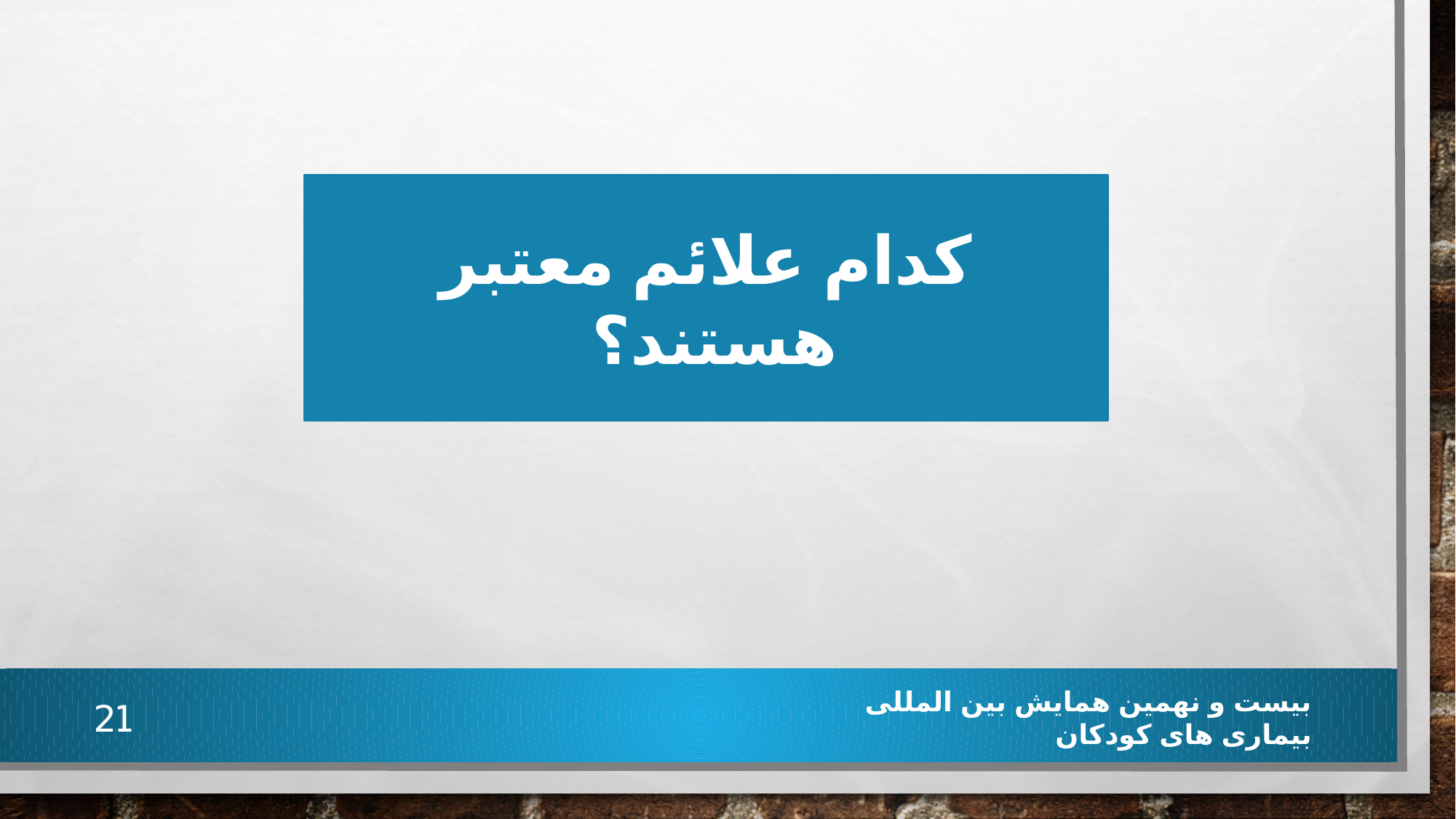

کدام علائم معتبر هستند؟
21
بیست و نهمین همایش بین المللی بیماری های کودکان